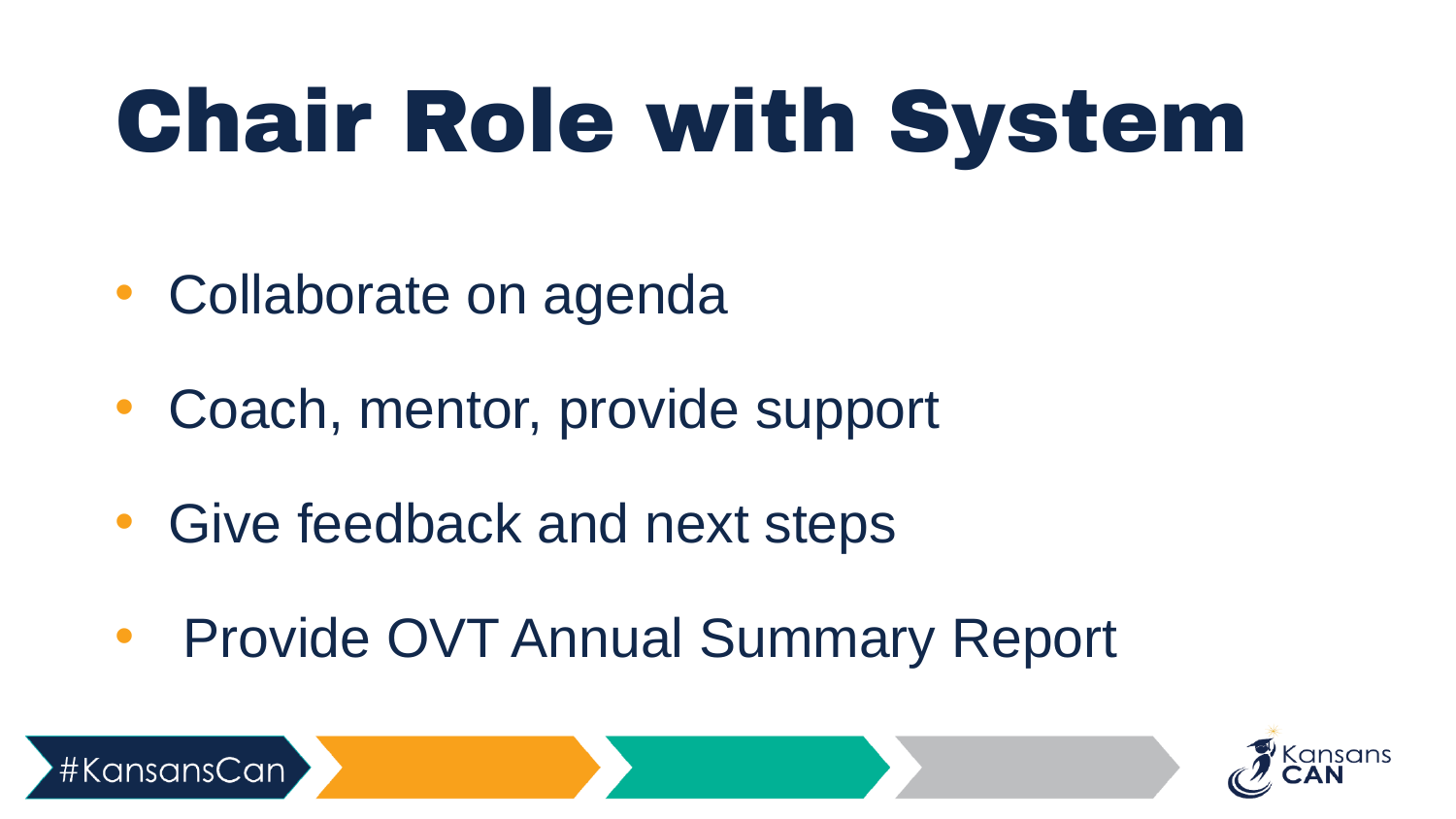

# Chair Role with System
Collaborate on agenda
Coach, mentor, provide support
Give feedback and next steps
 Provide OVT Annual Summary Report